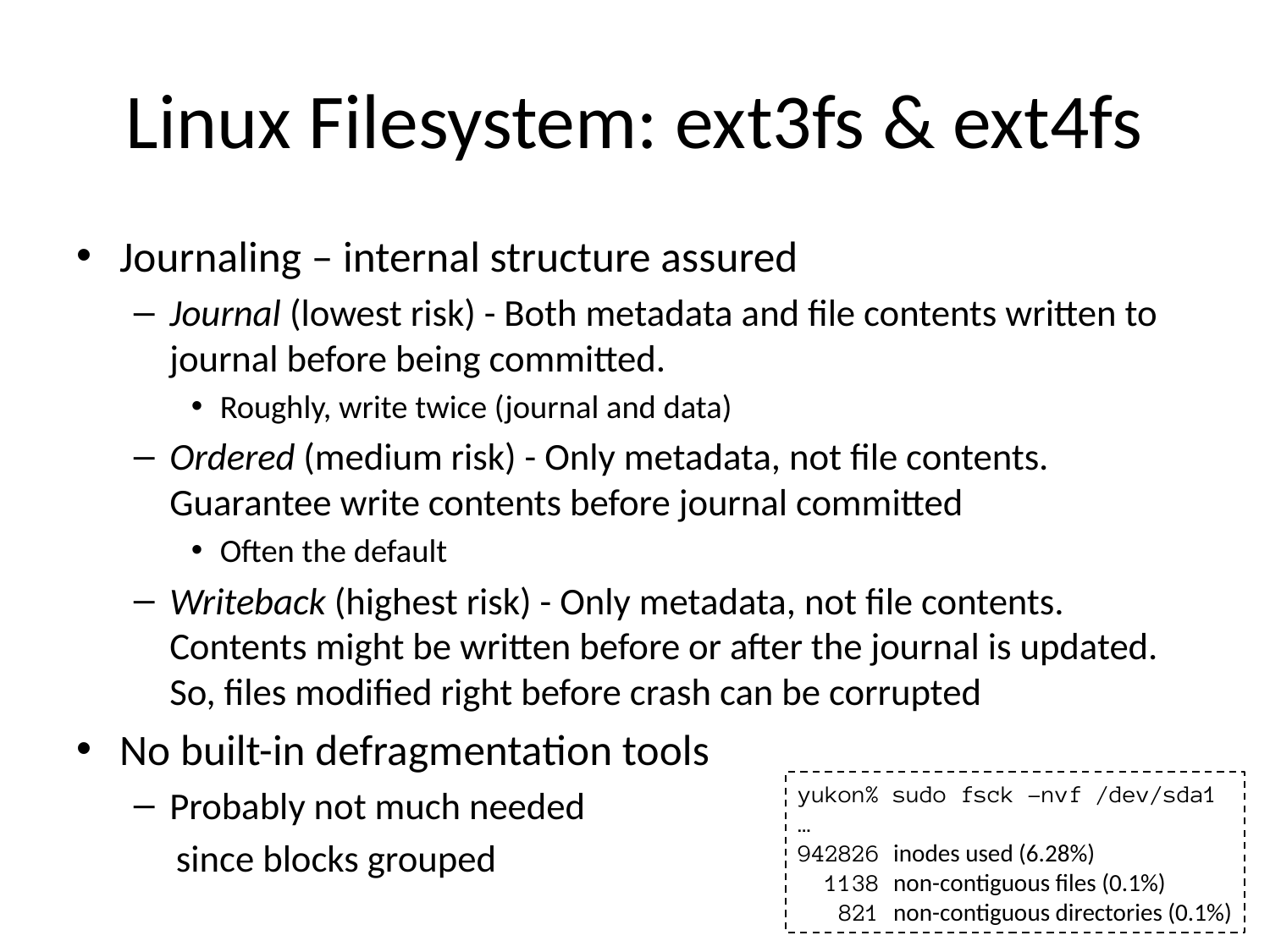

# Linux Filesystem: ext3fs & ext4fs
Journaling – internal structure assured
Journal (lowest risk) - Both metadata and file contents written to journal before being committed.
Roughly, write twice (journal and data)
Ordered (medium risk) - Only metadata, not file contents.  Guarantee write contents before journal committed
Often the default
Writeback (highest risk) - Only metadata, not file contents. Contents might be written before or after the journal is updated. So, files modified right before crash can be corrupted
No built-in defragmentation tools
Probably not much needed
     since blocks grouped
yukon% sudo fsck -nvf /dev/sda1
…
942826 inodes used (6.28%)
  1138 non-contiguous files (0.1%)
   821 non-contiguous directories (0.1%)